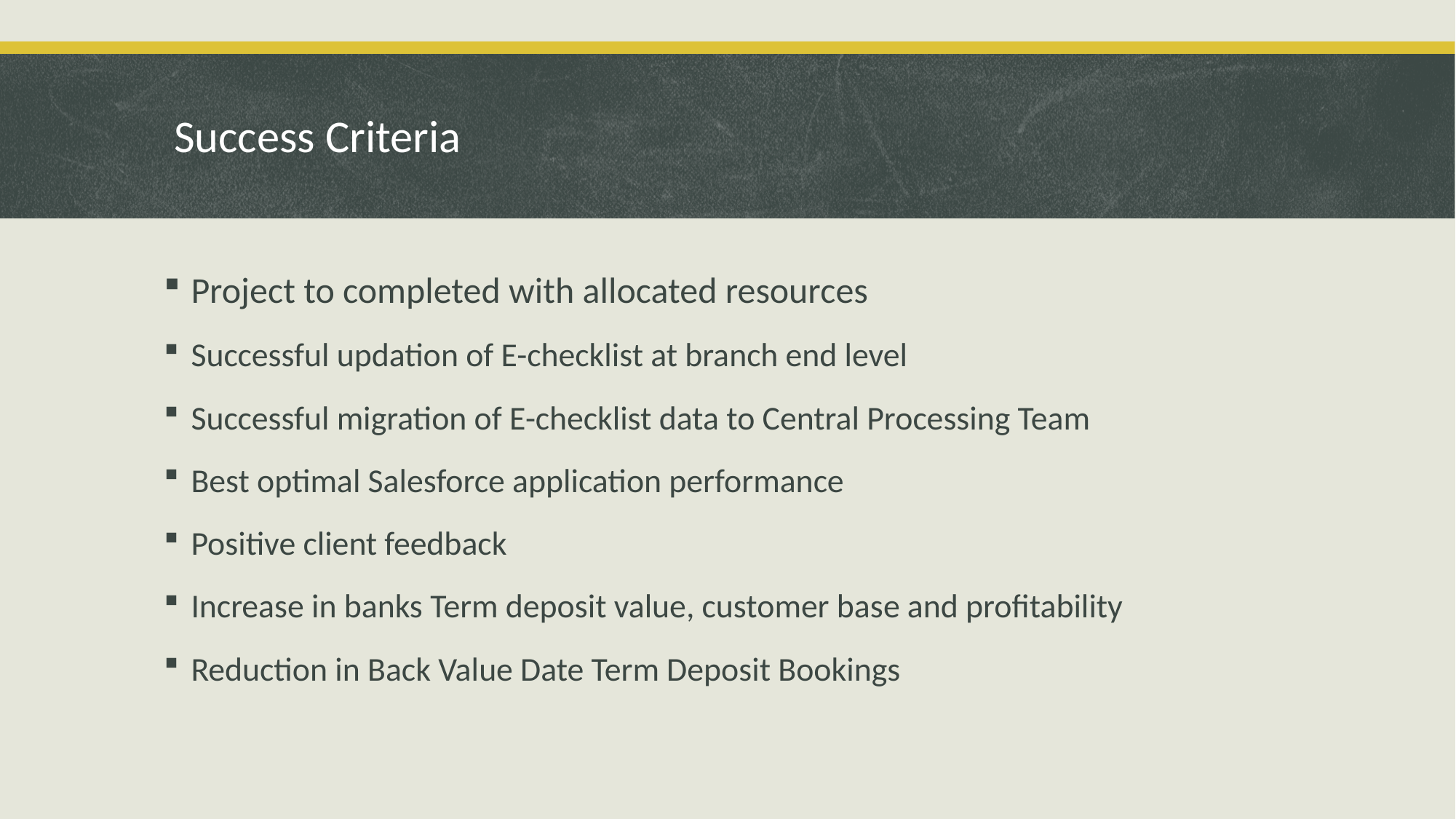

# Success Criteria
Project to completed with allocated resources
Successful updation of E-checklist at branch end level
Successful migration of E-checklist data to Central Processing Team
Best optimal Salesforce application performance
Positive client feedback
Increase in banks Term deposit value, customer base and profitability
Reduction in Back Value Date Term Deposit Bookings